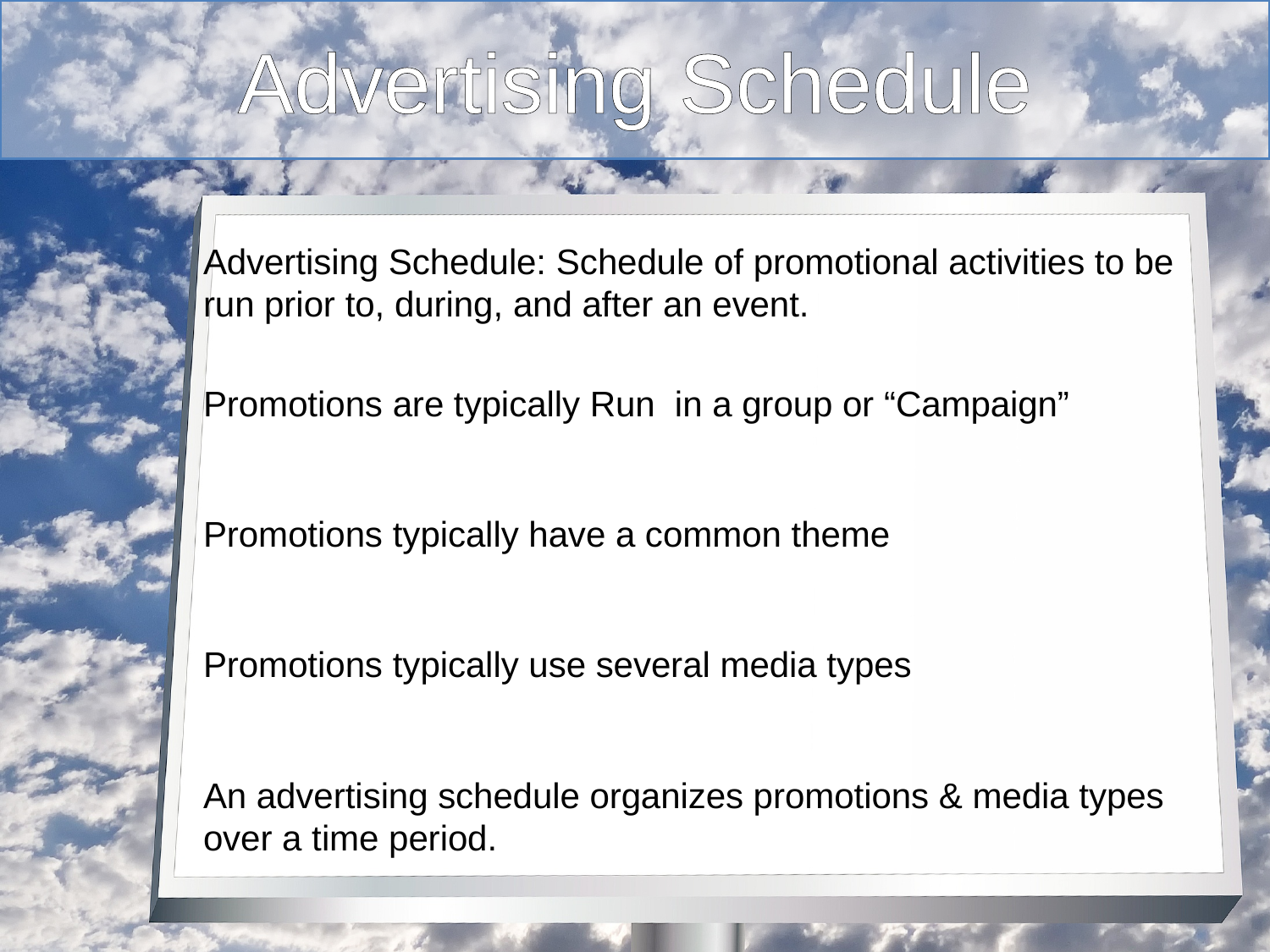

# Advertising Schedule
Advertising Schedule: Schedule of promotional activities to be run prior to, during, and after an event.

Promotions are typically Run  in a group or “Campaign”

Promotions typically have a common theme

Promotions typically use several media types

An advertising schedule organizes promotions & media types over a time period.